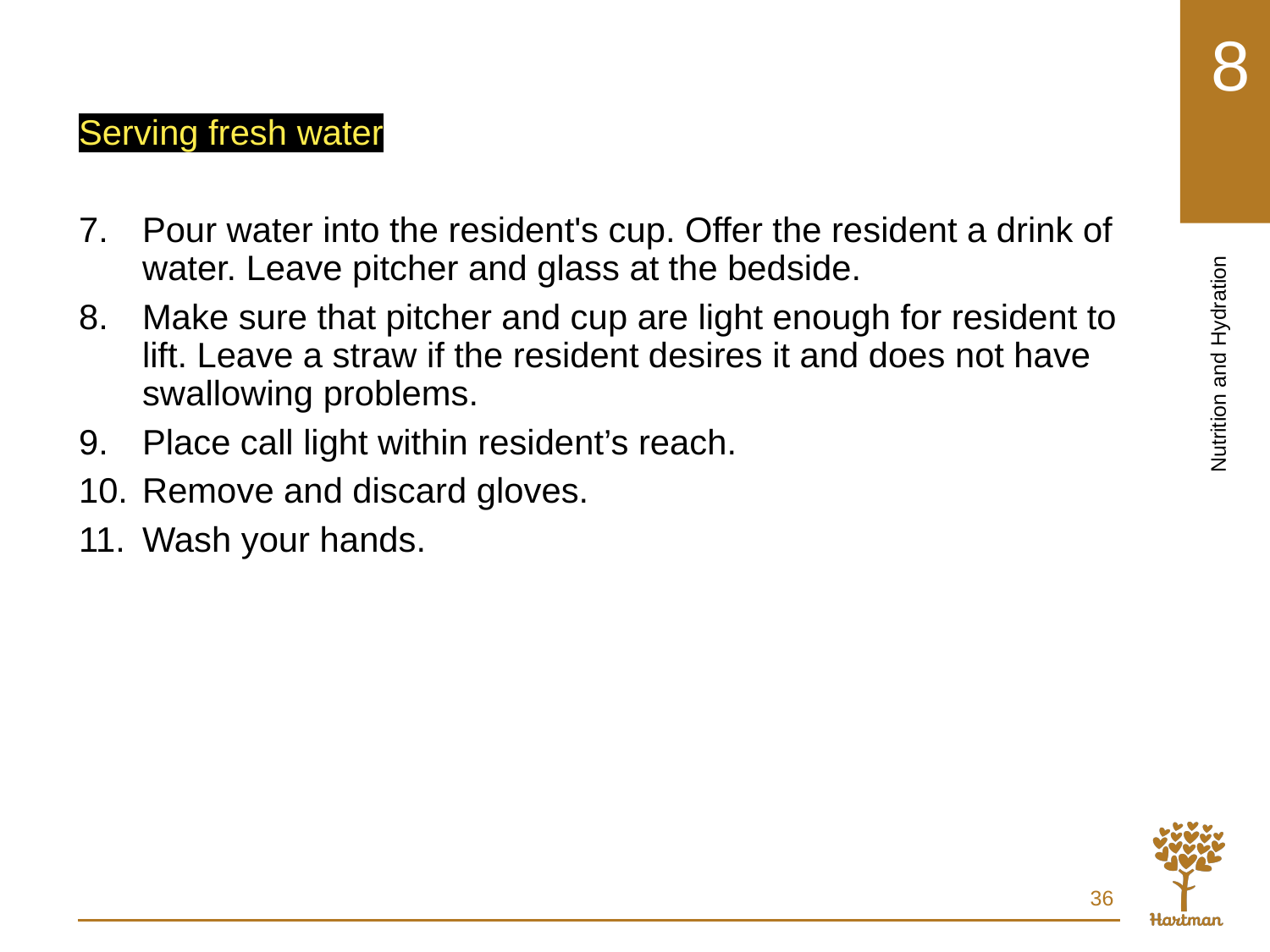

# LO4, content 9
Serving fresh water

Pour water into the resident's cup. Offer the resident a drink of water. Leave pitcher and glass at the bedside.
Make sure that pitcher and cup are light enough for resident to lift. Leave a straw if the resident desires it and does not have swallowing problems.
Place call light within resident’s reach.
Remove and discard gloves.
Wash your hands.

36